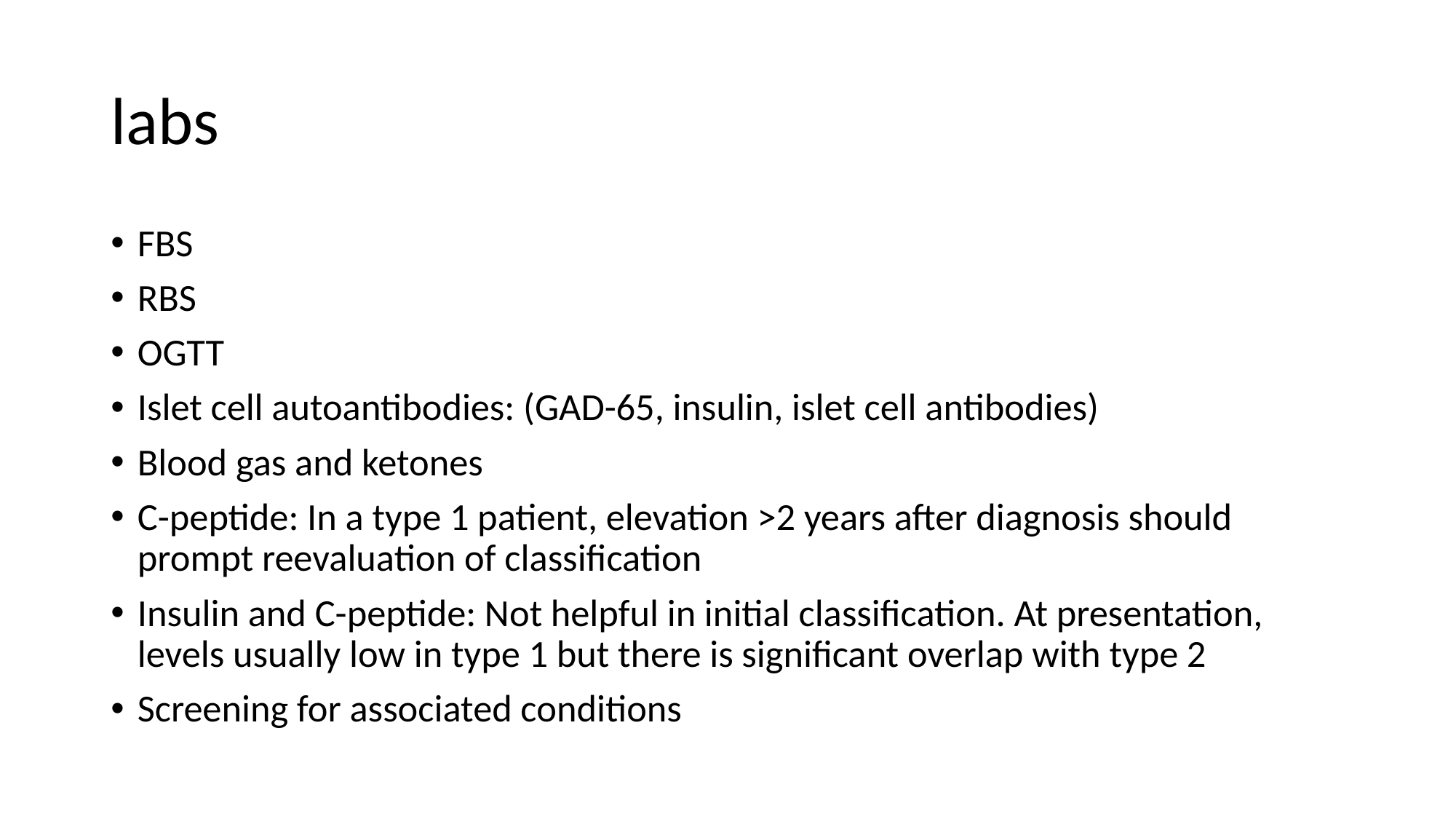

# labs
FBS
RBS
OGTT
Islet cell autoantibodies: (GAD-65, insulin, islet cell antibodies)
Blood gas and ketones
C-peptide: In a type 1 patient, elevation >2 years after diagnosis should prompt reevaluation of classification
Insulin and C-peptide: Not helpful in initial classification. At presentation, levels usually low in type 1 but there is significant overlap with type 2
Screening for associated conditions